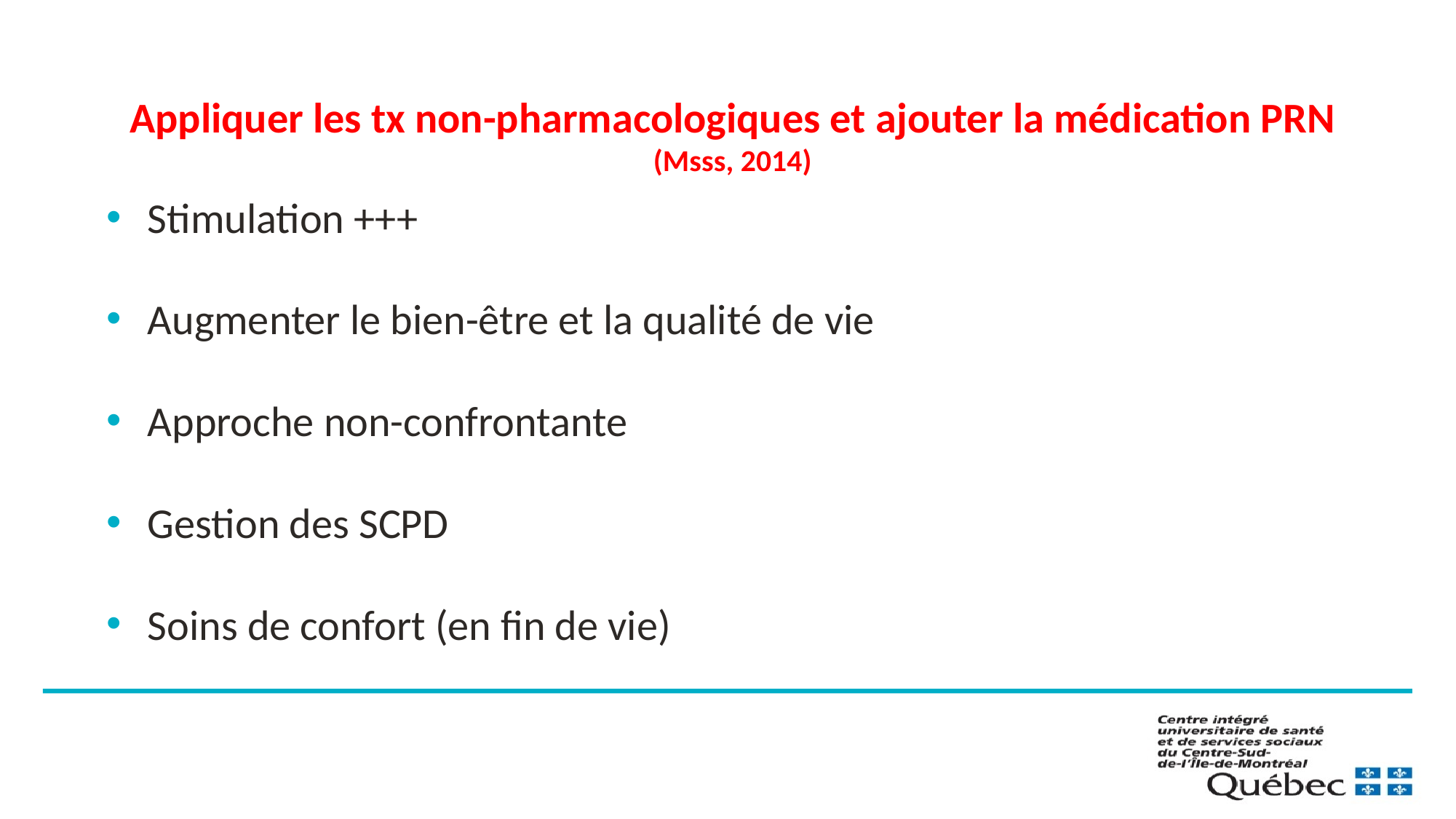

# Appliquer les tx non-pharmacologiques et ajouter la médication PRN (Msss, 2014)

Stimulation +++

Augmenter le bien-être et la qualité de vie

Approche non-confrontante

Gestion des SCPD

Soins de confort (en fin de vie)